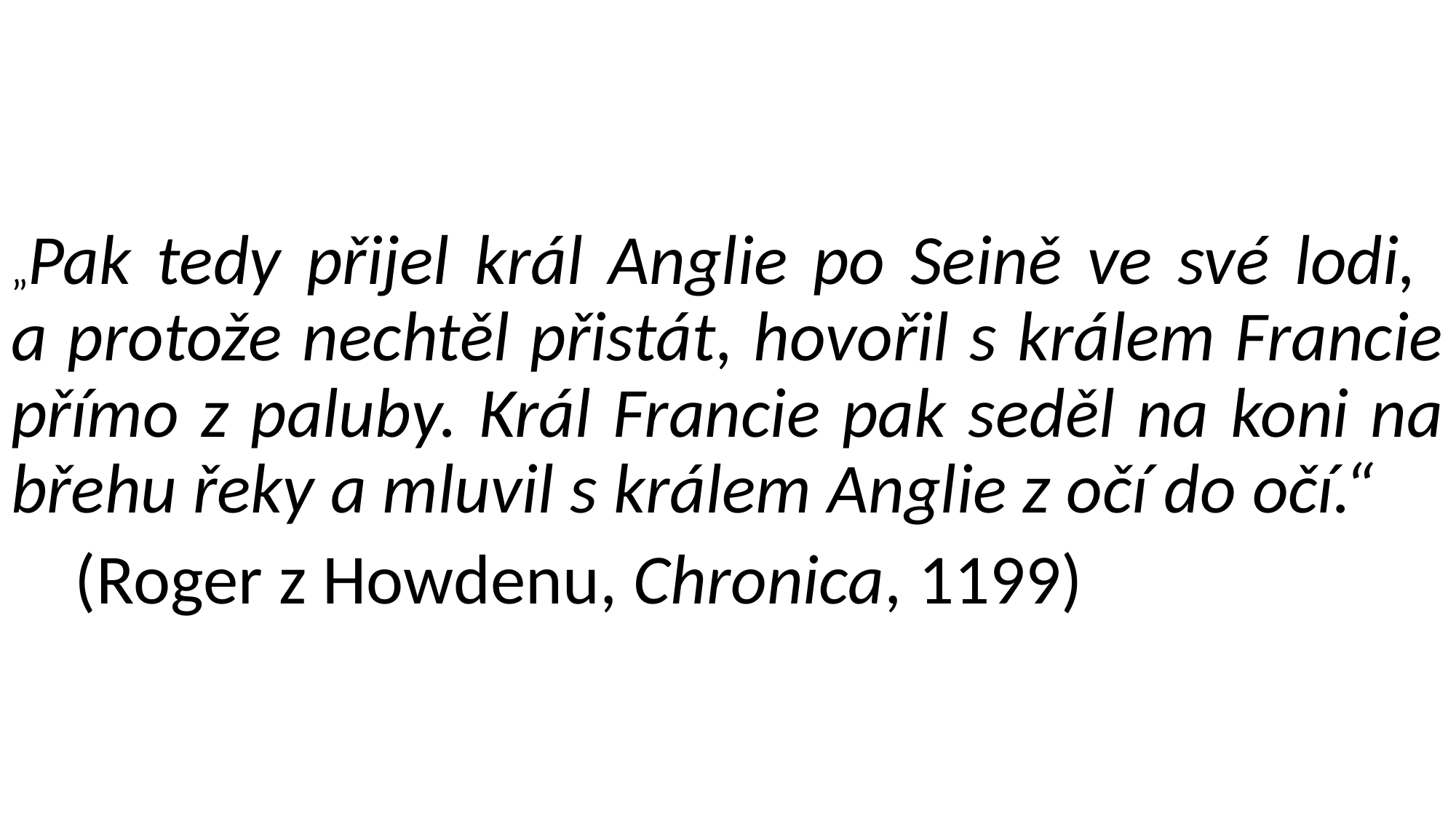

„Pak tedy přijel král Anglie po Seině ve své lodi,
a protože nechtěl přistát, hovořil s králem Francie přímo z paluby. Král Francie pak seděl na koni na břehu řeky a mluvil s králem Anglie z očí do očí.“
    (Roger z Howdenu, Chronica, 1199)